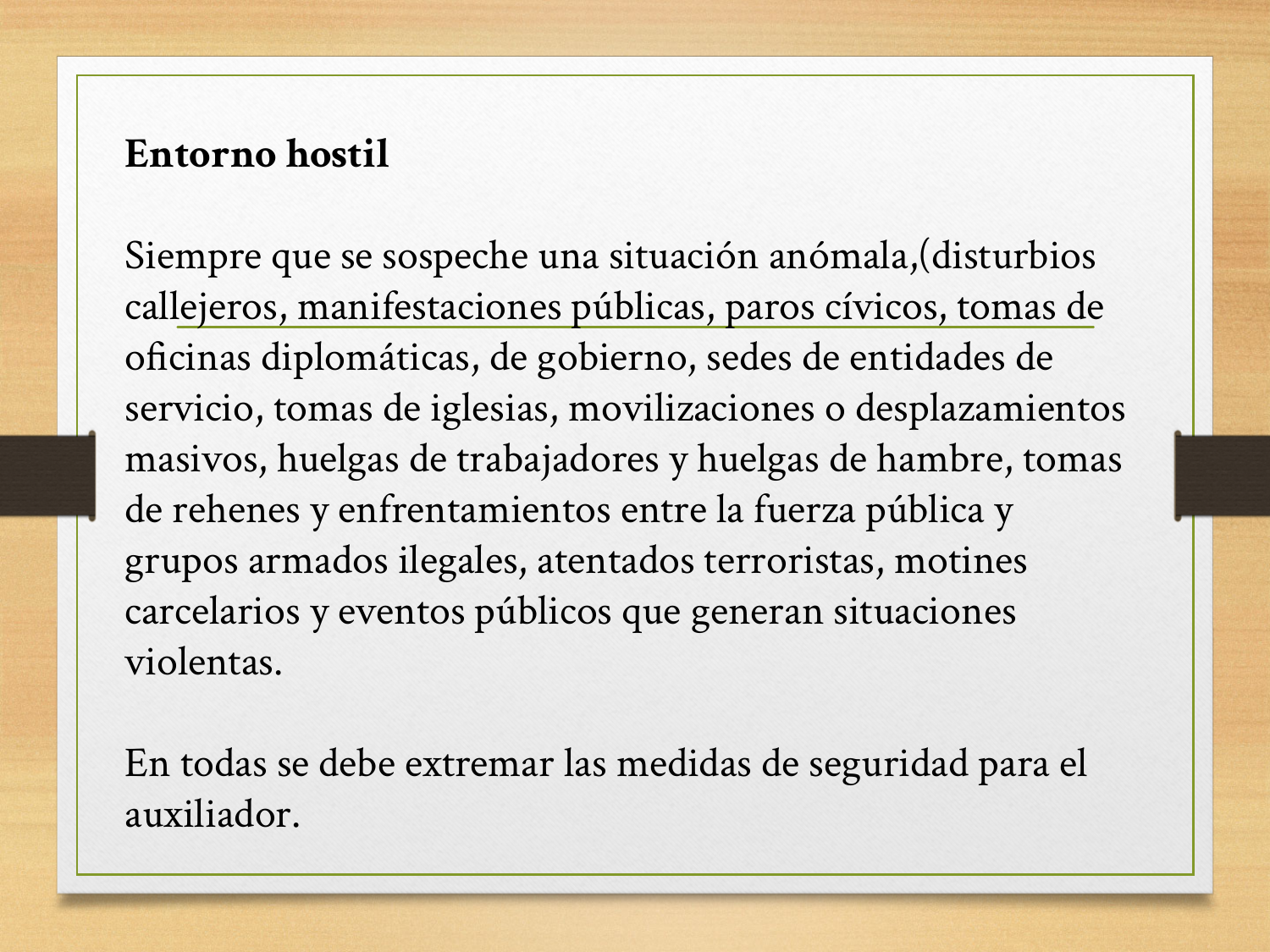

Entorno hostil

Siempre que se sospeche una situación anómala,(disturbios callejeros, manifestaciones públicas, paros cívicos, tomas de oficinas diplomáticas, de gobierno, sedes de entidades de servicio, tomas de iglesias, movilizaciones o desplazamientos masivos, huelgas de trabajadores y huelgas de hambre, tomas de rehenes y enfrentamientos entre la fuerza pública y grupos armados ilegales, atentados terroristas, motines carcelarios y eventos públicos que generan situaciones violentas.

En todas se debe extremar las medidas de seguridad para el auxiliador.